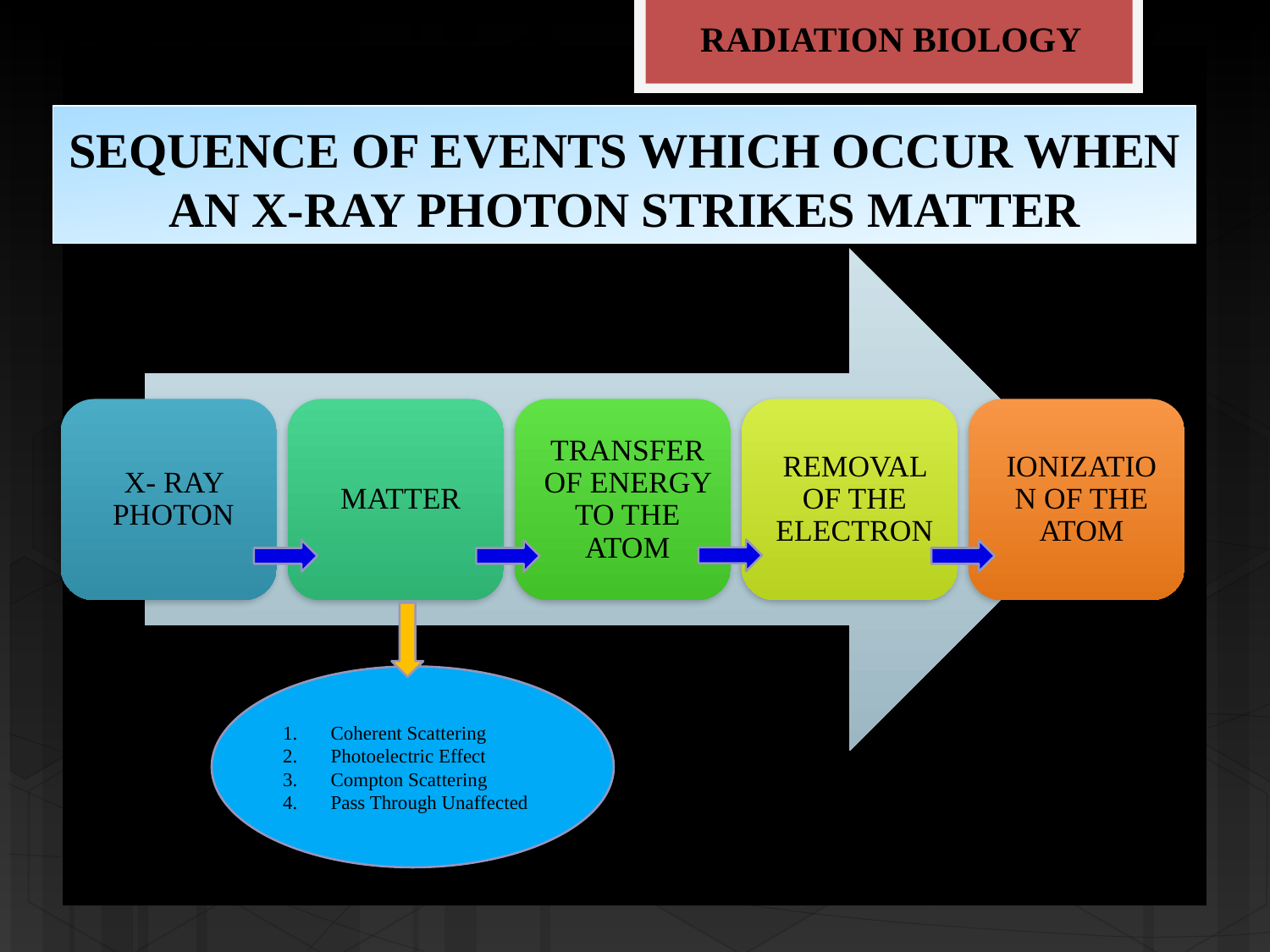

RADIATION BIOLOGY
# SEQUENCE OF EVENTS WHICH OCCUR WHEN AN X-RAY PHOTON STRIKES MATTER
X- RAY PHOTON
MATTER
TRANSFER OF ENERGY TO THE ATOM
REMOVAL OF THE ELECTRON
IONIZATION OF THE ATOM

Coherent Scattering
Photoelectric Effect
Compton Scattering
Pass Through Unaffected